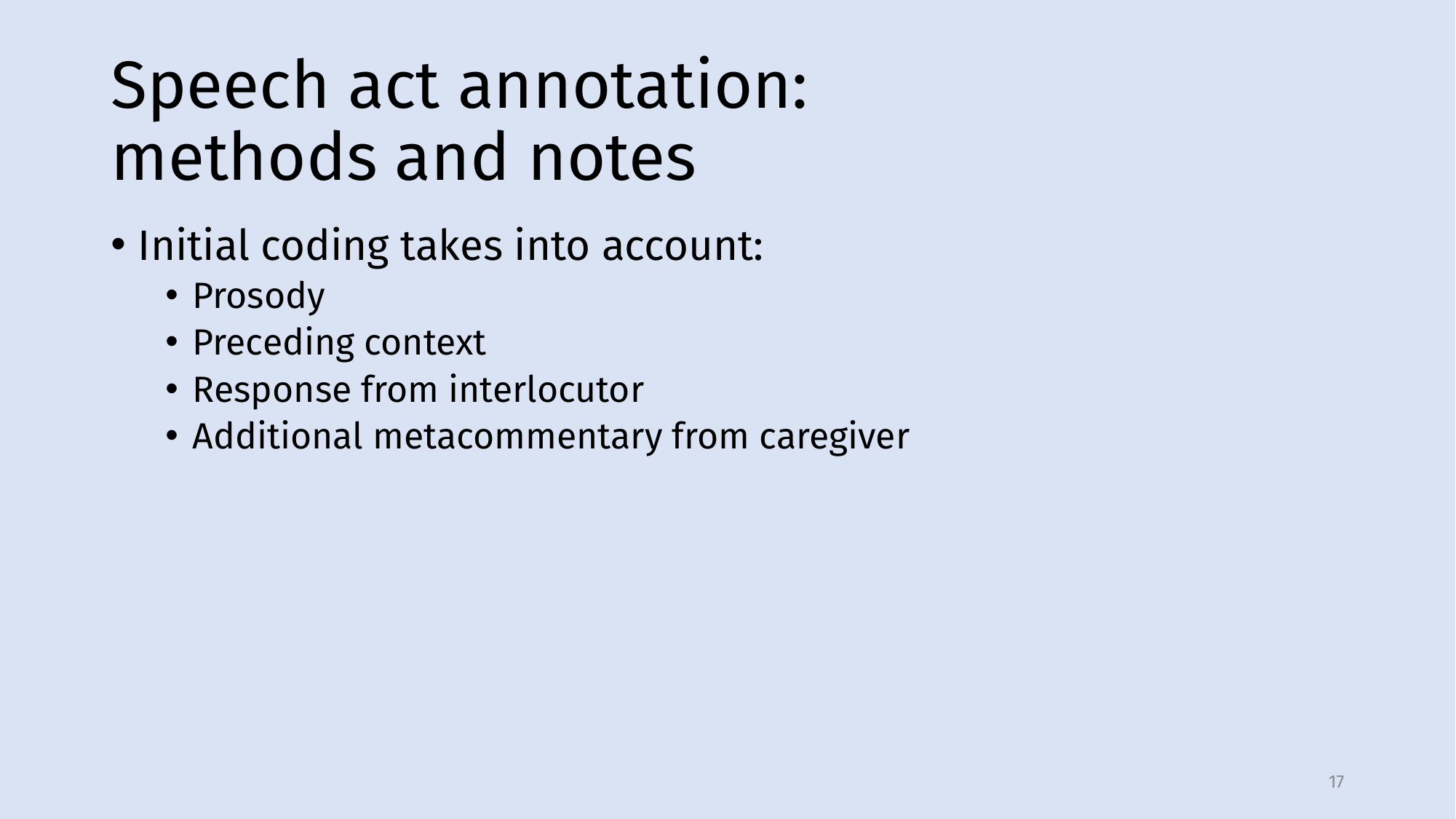

# Speech act annotation: methods and notes
Initial coding takes into account:
Prosody
Preceding context
Response from interlocutor
Additional metacommentary from caregiver
17